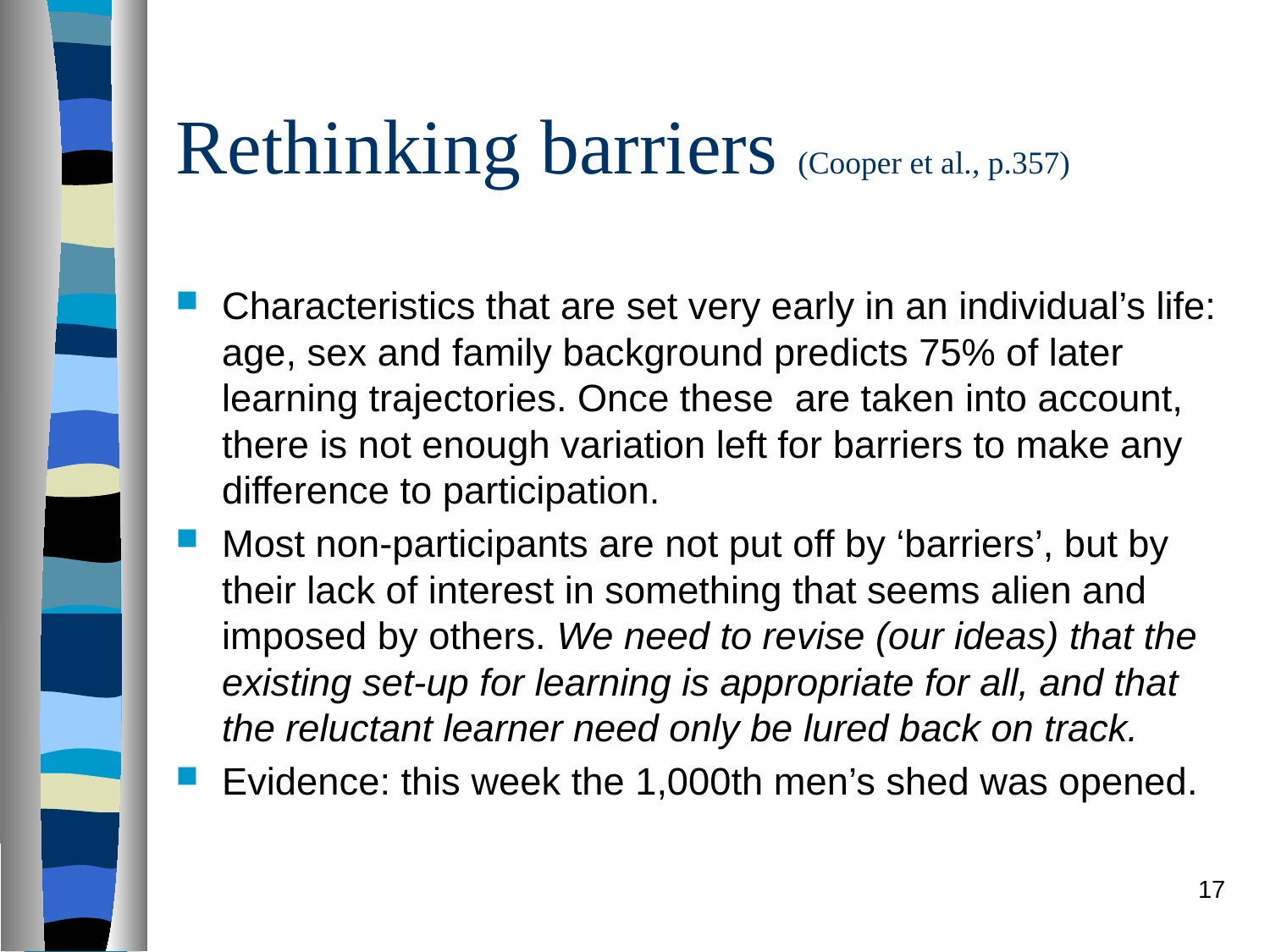

# Rethinking barriers (Cooper et al., p.357)
Characteristics that are set very early in an individual’s life: age, sex and family background predicts 75% of later learning trajectories. Once these  are taken into account, there is not enough variation left for barriers to make any difference to participation.
Most non-participants are not put off by ‘barriers’, but by their lack of interest in something that seems alien and imposed by others. We need to revise (our ideas) that the existing set-up for learning is appropriate for all, and that the reluctant learner need only be lured back on track.
Evidence: this week the 1,000th men’s shed was opened.
17